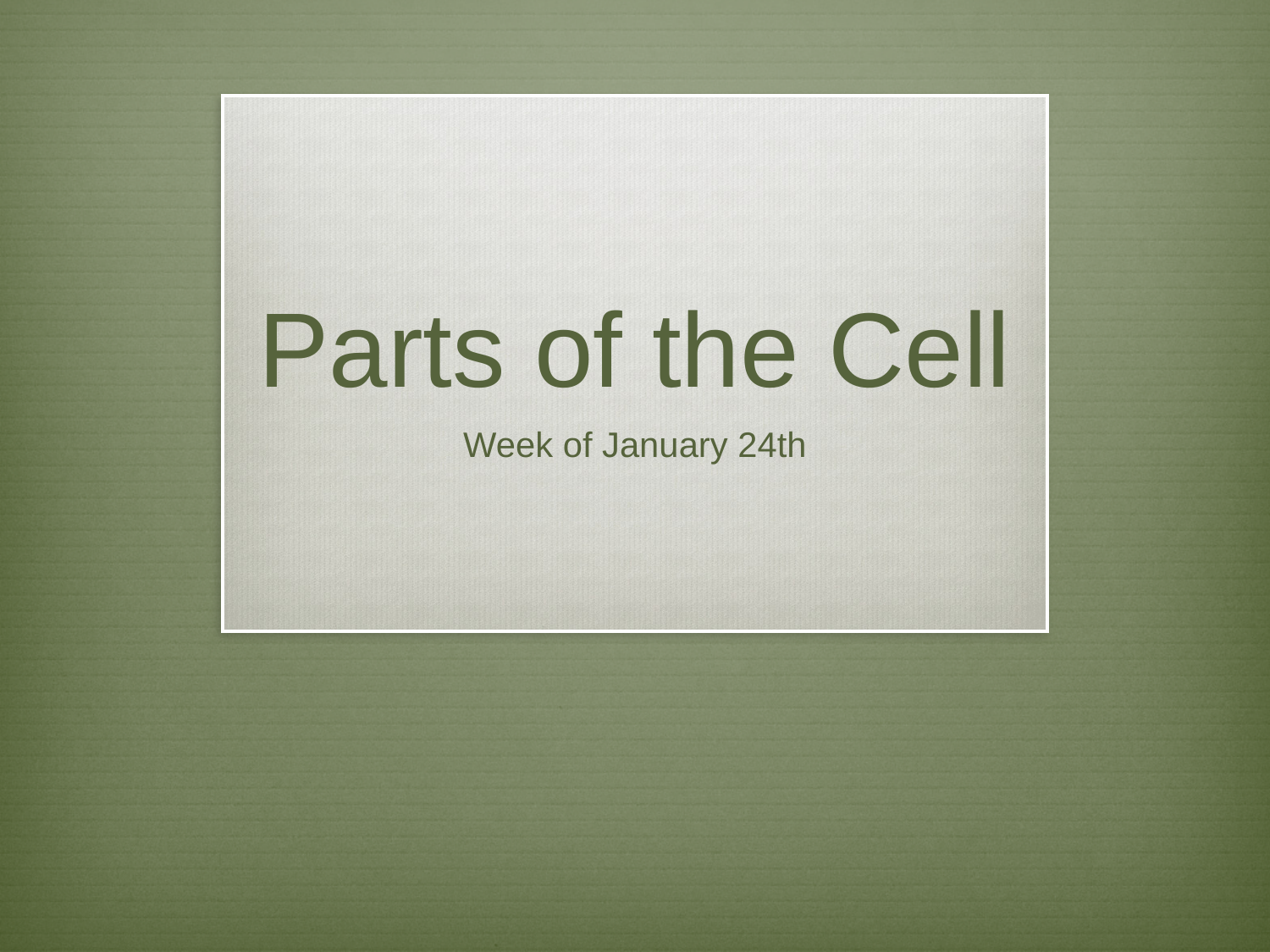

# Parts of the Cell
Week of January 24th